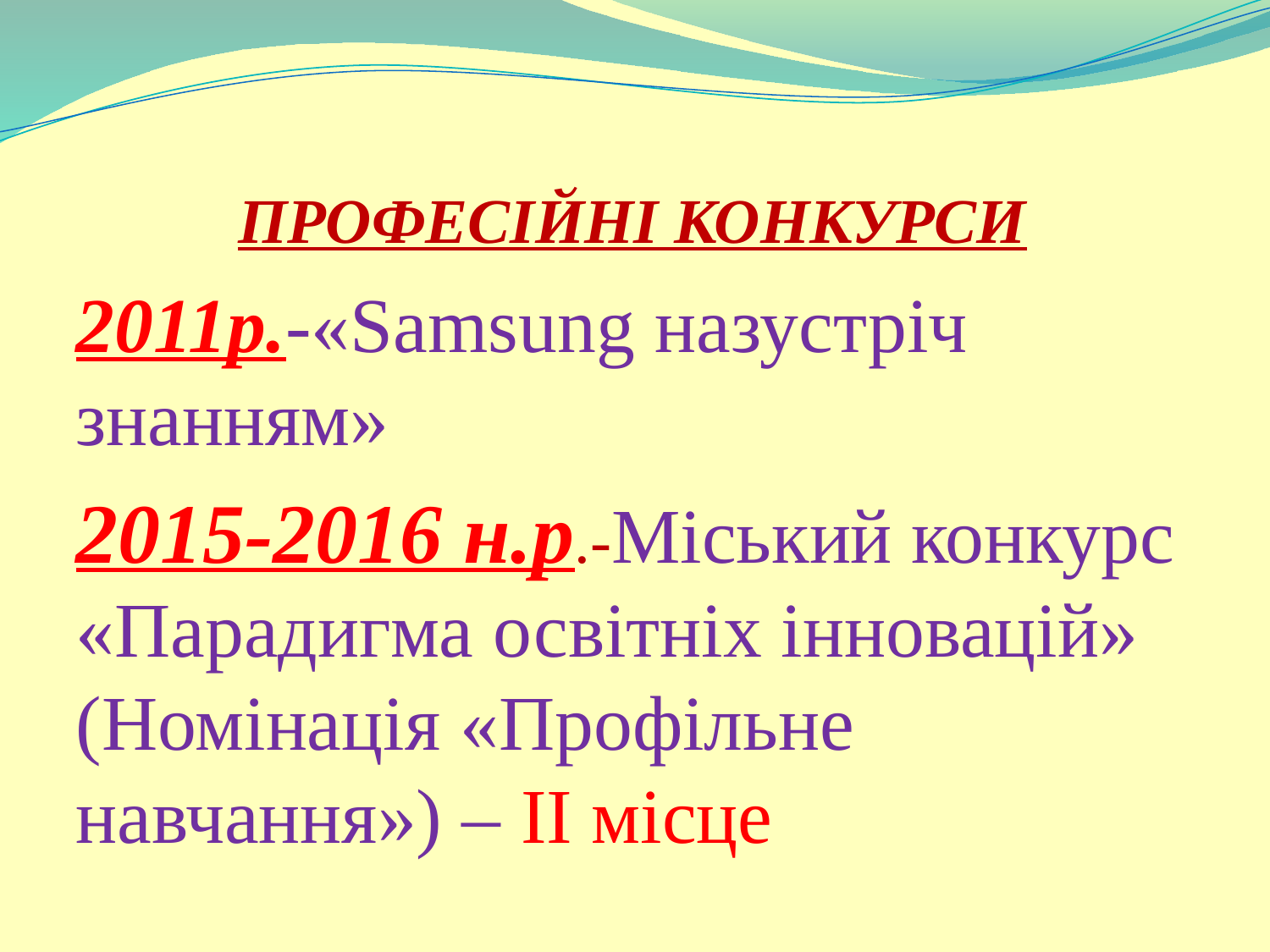

# ПРОФЕСІЙНІ КОНКУРСИ
2011р.-«Samsung назустріч знанням»
2015-2016 н.р.-Міський конкурс «Парадигма освітніх інновацій» (Номінація «Профільне навчання») – ІІ місце